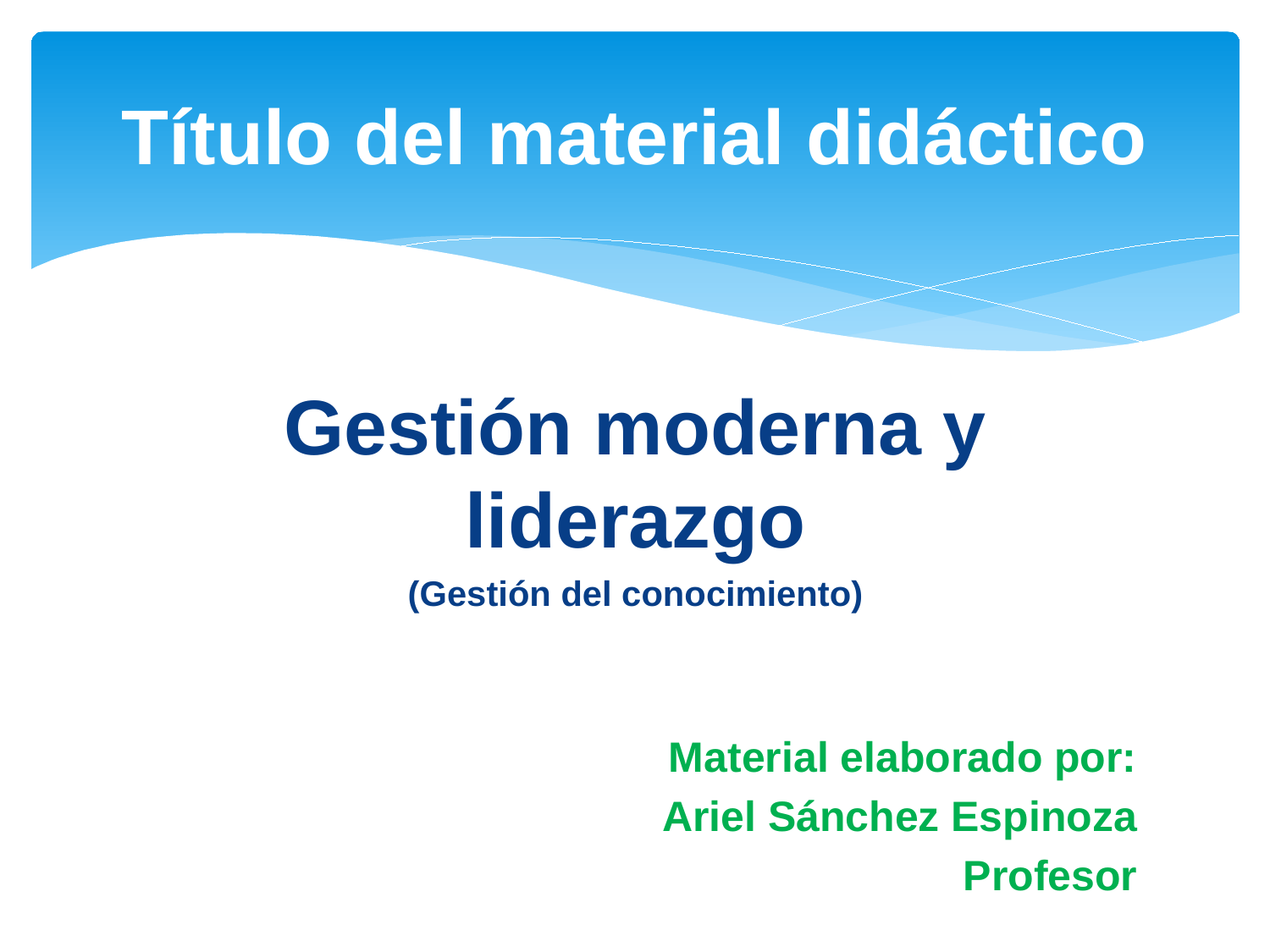

# Título del material didáctico
Gestión moderna y liderazgo
(Gestión del conocimiento)

Material elaborado por:
Ariel Sánchez Espinoza
Profesor